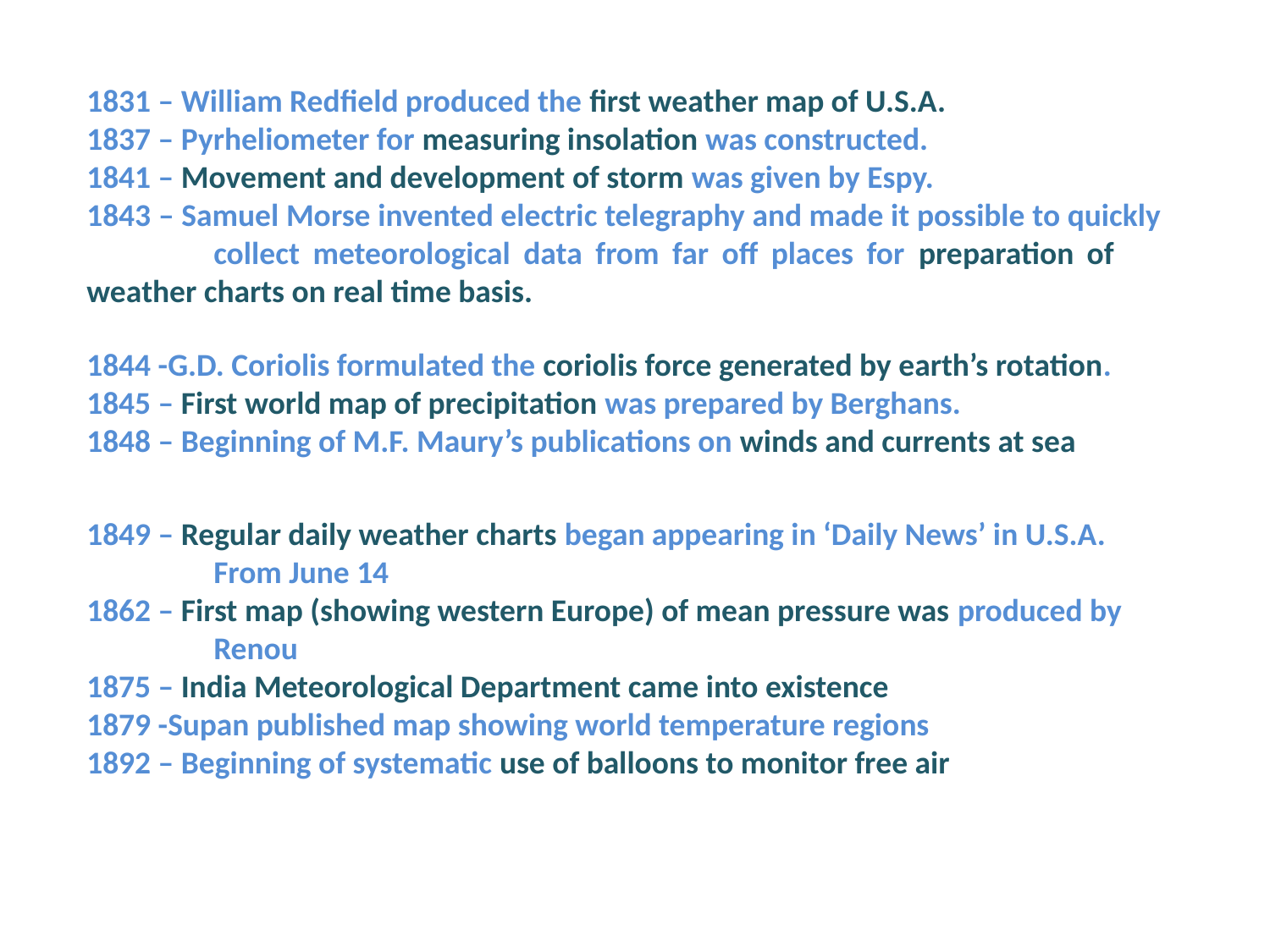

1831 – William Redfield produced the first weather map of U.S.A.
1837 – Pyrheliometer for measuring insolation was constructed.
1841 – Movement and development of storm was given by Espy.
1843 – Samuel Morse invented electric telegraphy and made it possible to quickly 	collect meteorological data from far off places for preparation of 	weather charts on real time basis.
1844 -G.D. Coriolis formulated the coriolis force generated by earth’s rotation.
1845 – First world map of precipitation was prepared by Berghans.
1848 – Beginning of M.F. Maury’s publications on winds and currents at sea
1849 – Regular daily weather charts began appearing in ‘Daily News’ in U.S.A. 	From June 14
1862 – First map (showing western Europe) of mean pressure was produced by 	Renou
1875 – India Meteorological Department came into existence
1879 -Supan published map showing world temperature regions
1892 – Beginning of systematic use of balloons to monitor free air